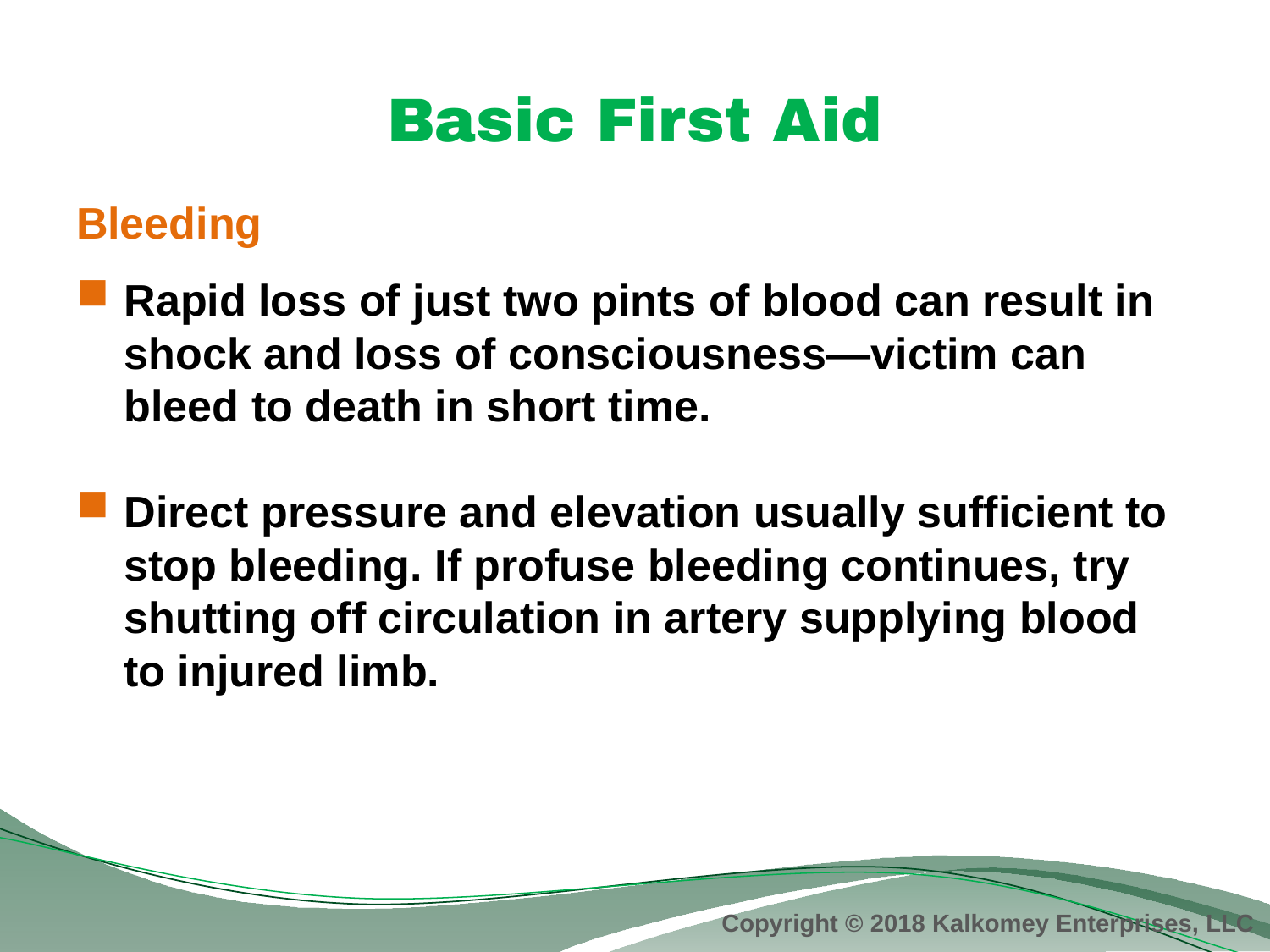

# Basic First Aid
Bleeding
Rapid loss of just two pints of blood can result in shock and loss of consciousness—victim can bleed to death in short time.
Direct pressure and elevation usually sufficient to stop bleeding. If profuse bleeding continues, try shutting off circulation in artery supplying blood to injured limb.